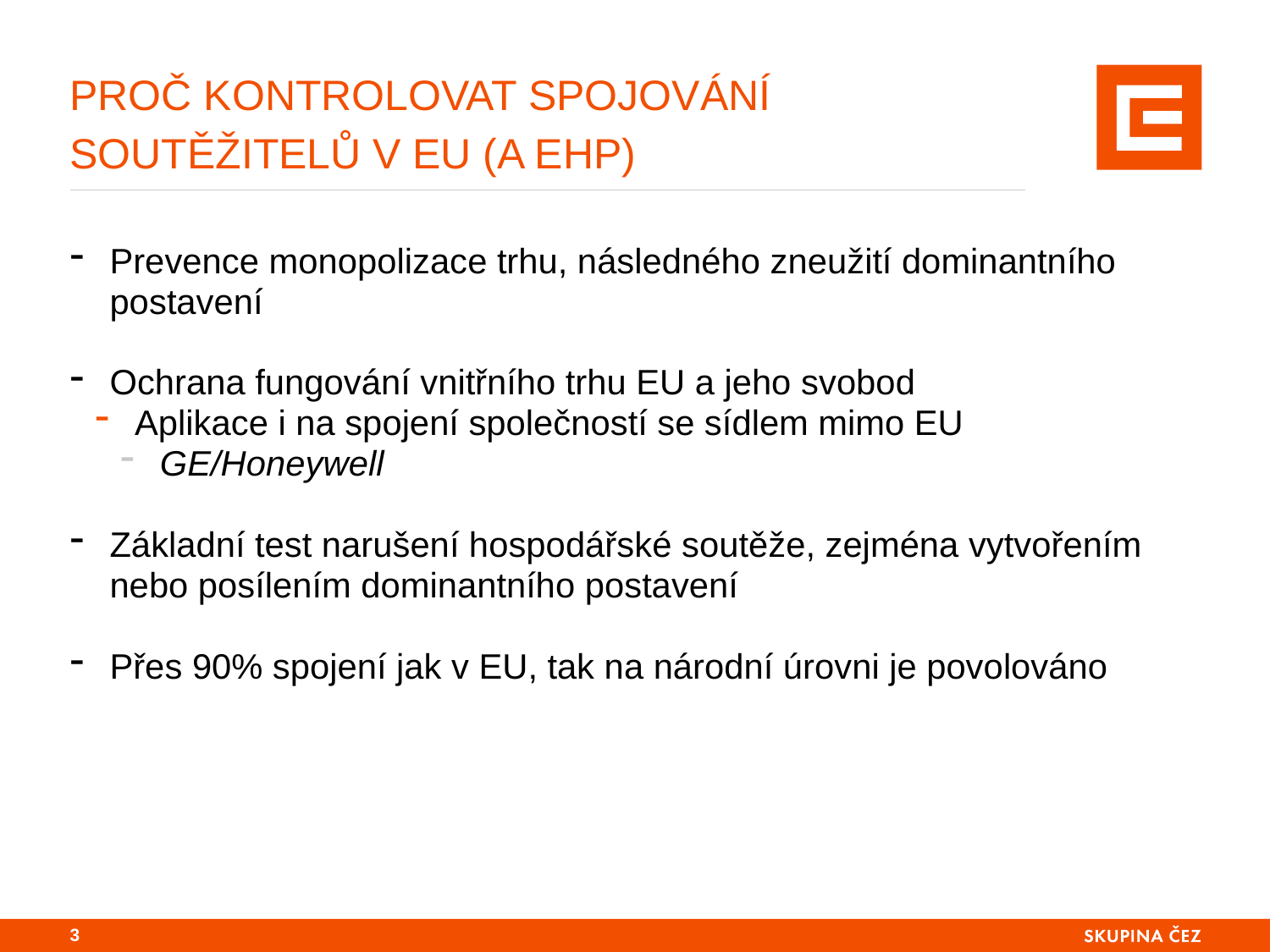

# Proč kontrolovat spojování soutěžitelů v EU (a EHP)

Prevence monopolizace trhu, následného zneužití dominantního postavení

Ochrana fungování vnitřního trhu EU a jeho svobod
Aplikace i na spojení společností se sídlem mimo EU
GE/Honeywell

Základní test narušení hospodářské soutěže, zejména vytvořením nebo posílením dominantního postavení

Přes 90% spojení jak v EU, tak na národní úrovni je povolováno

3